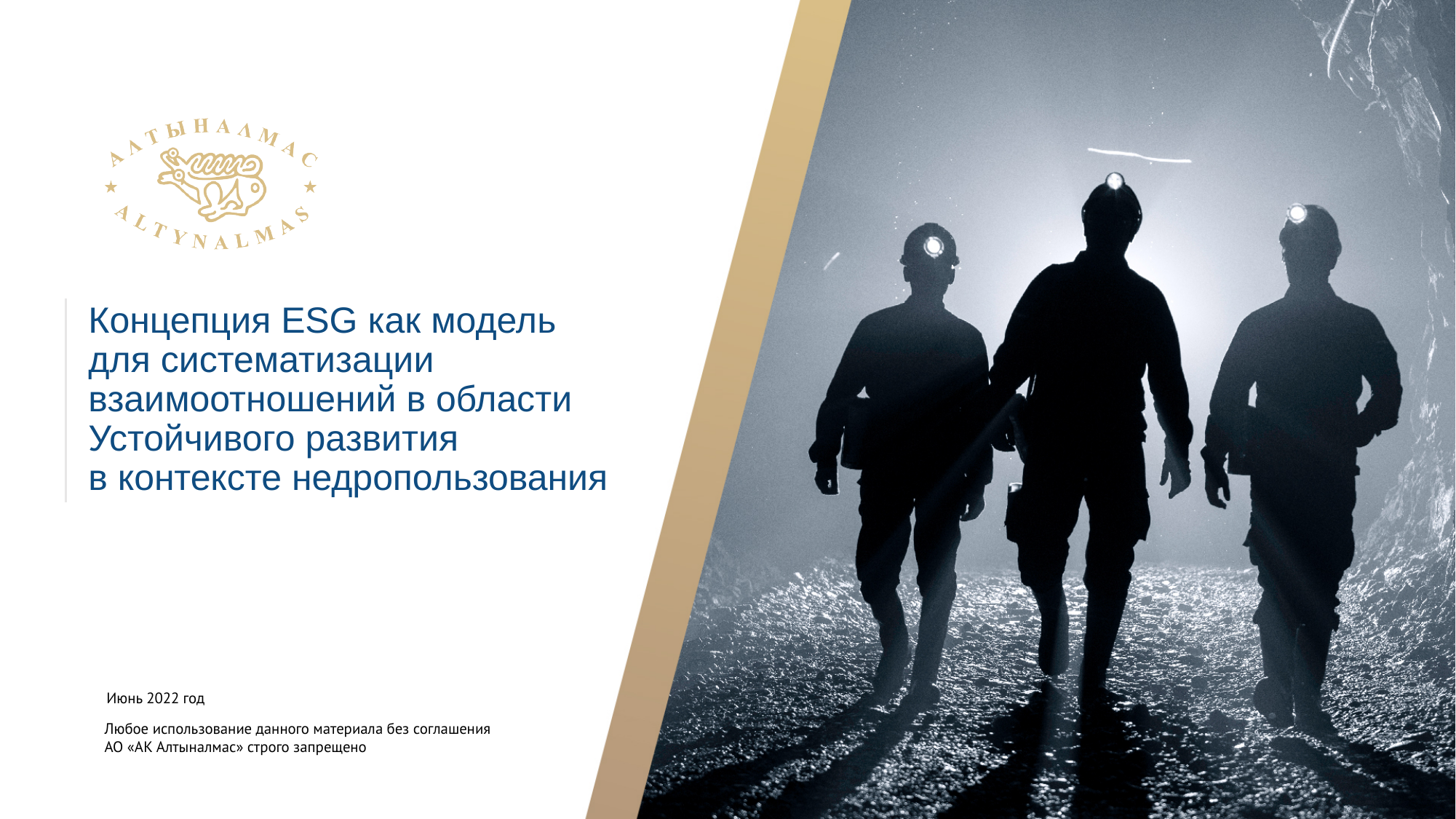

# Концепция ESG как модель для систематизации взаимоотношений в области Устойчивого развития в контексте недропользования
Июнь 2022 год